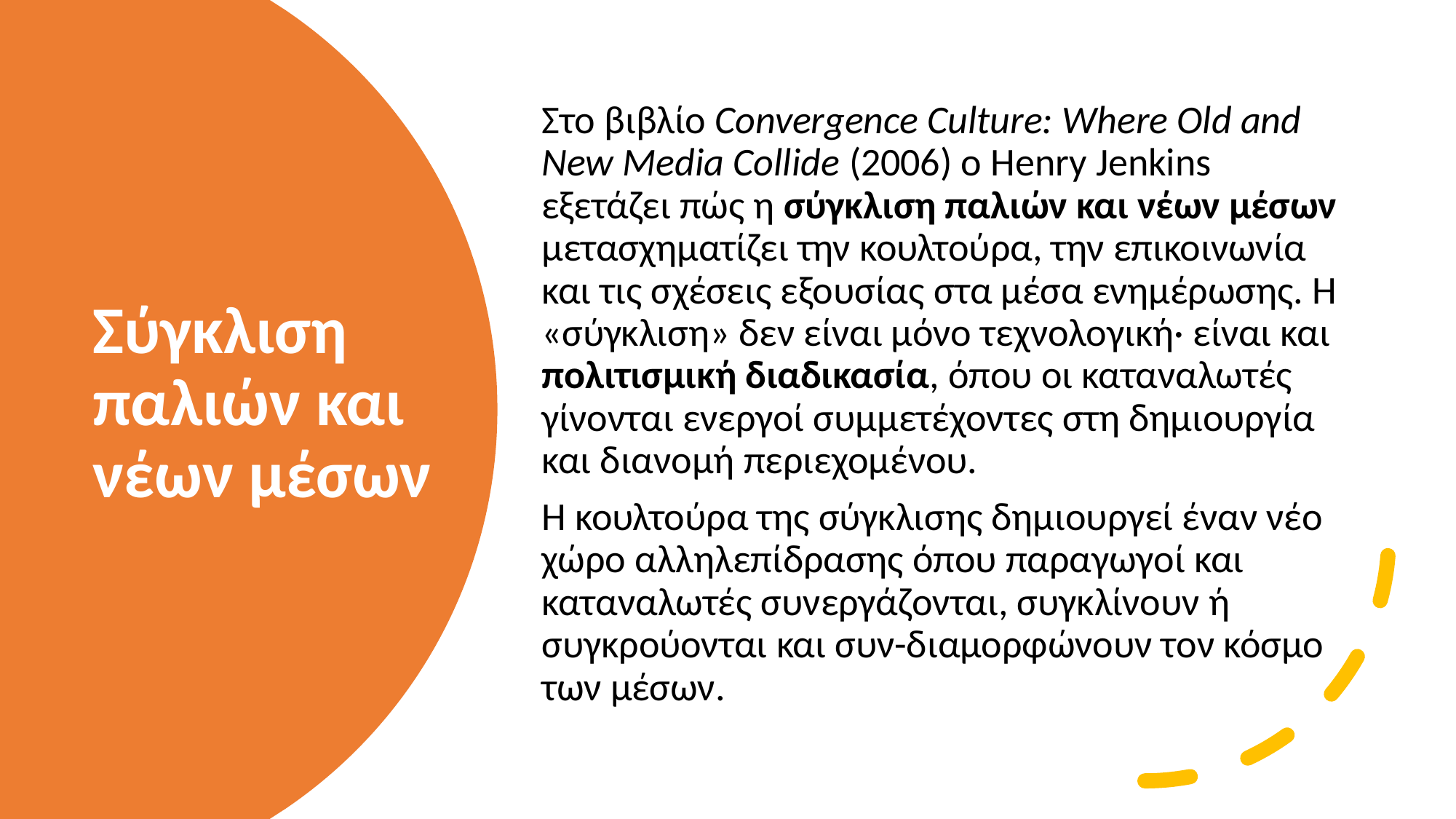

Στο βιβλίο Convergence Culture: Where Old and New Media Collide (2006) ο Henry Jenkins εξετάζει πώς η σύγκλιση παλιών και νέων μέσων μετασχηματίζει την κουλτούρα, την επικοινωνία και τις σχέσεις εξουσίας στα μέσα ενημέρωσης. Η «σύγκλιση» δεν είναι μόνο τεχνολογική· είναι και πολιτισμική διαδικασία, όπου οι καταναλωτές γίνονται ενεργοί συμμετέχοντες στη δημιουργία και διανομή περιεχομένου.
Η κουλτούρα της σύγκλισης δημιουργεί έναν νέο χώρο αλληλεπίδρασης όπου παραγωγοί και καταναλωτές συνεργάζονται, συγκλίνουν ή συγκρούονται και συν-διαμορφώνουν τον κόσμο των μέσων.
# Σύγκλιση παλιών και νέων μέσων